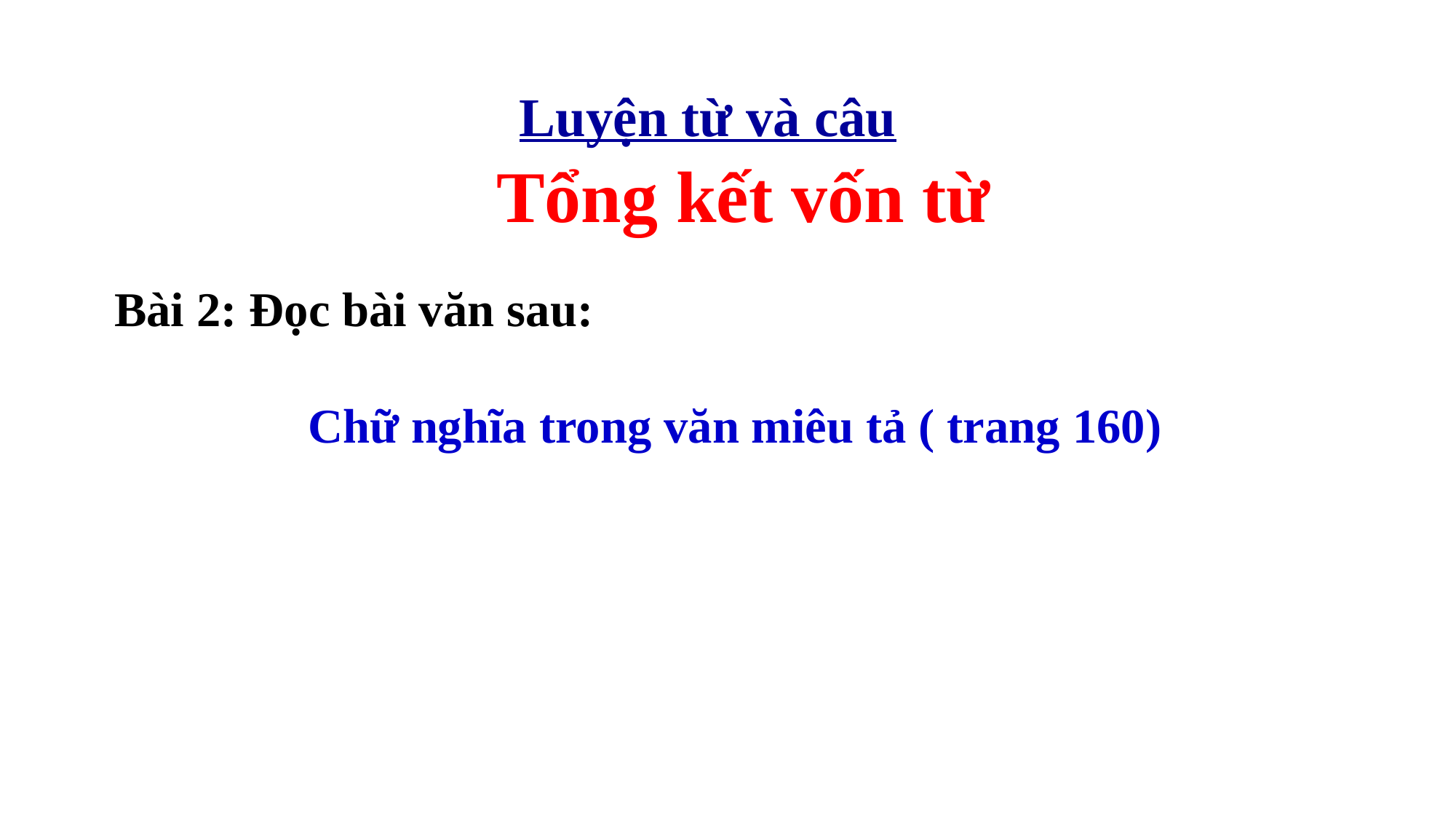

Luyện từ và câu
Tổng kết vốn từ
Bài 2: Đọc bài văn sau:
 Chữ nghĩa trong văn miêu tả ( trang 160)